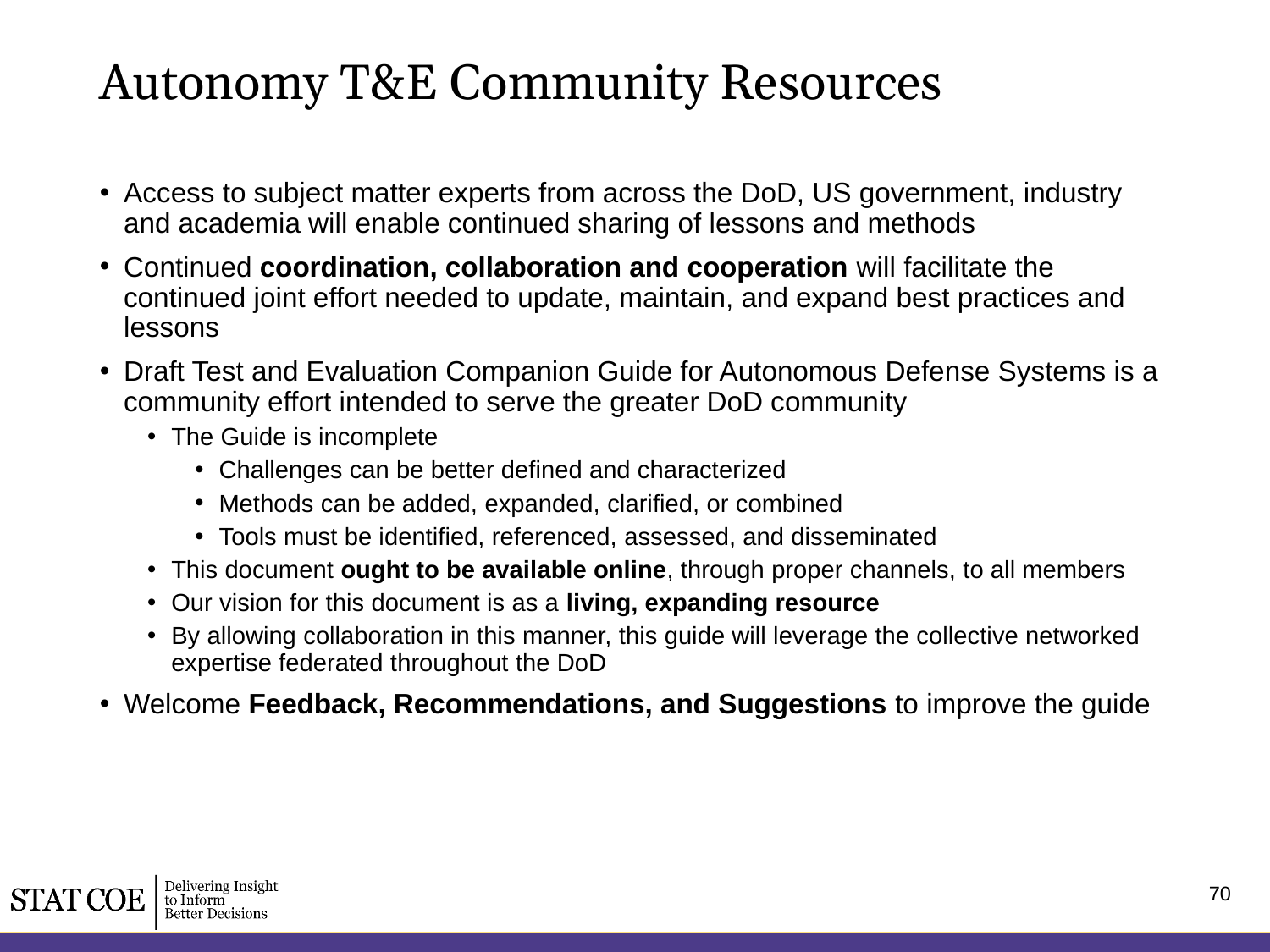

# Autonomy T&E Community Resources
Access to subject matter experts from across the DoD, US government, industry and academia will enable continued sharing of lessons and methods
Continued coordination, collaboration and cooperation will facilitate the continued joint effort needed to update, maintain, and expand best practices and lessons
Draft Test and Evaluation Companion Guide for Autonomous Defense Systems is a community effort intended to serve the greater DoD community
The Guide is incomplete
Challenges can be better defined and characterized
Methods can be added, expanded, clarified, or combined
Tools must be identified, referenced, assessed, and disseminated
This document ought to be available online, through proper channels, to all members
Our vision for this document is as a living, expanding resource
By allowing collaboration in this manner, this guide will leverage the collective networked expertise federated throughout the DoD
Welcome Feedback, Recommendations, and Suggestions to improve the guide

70